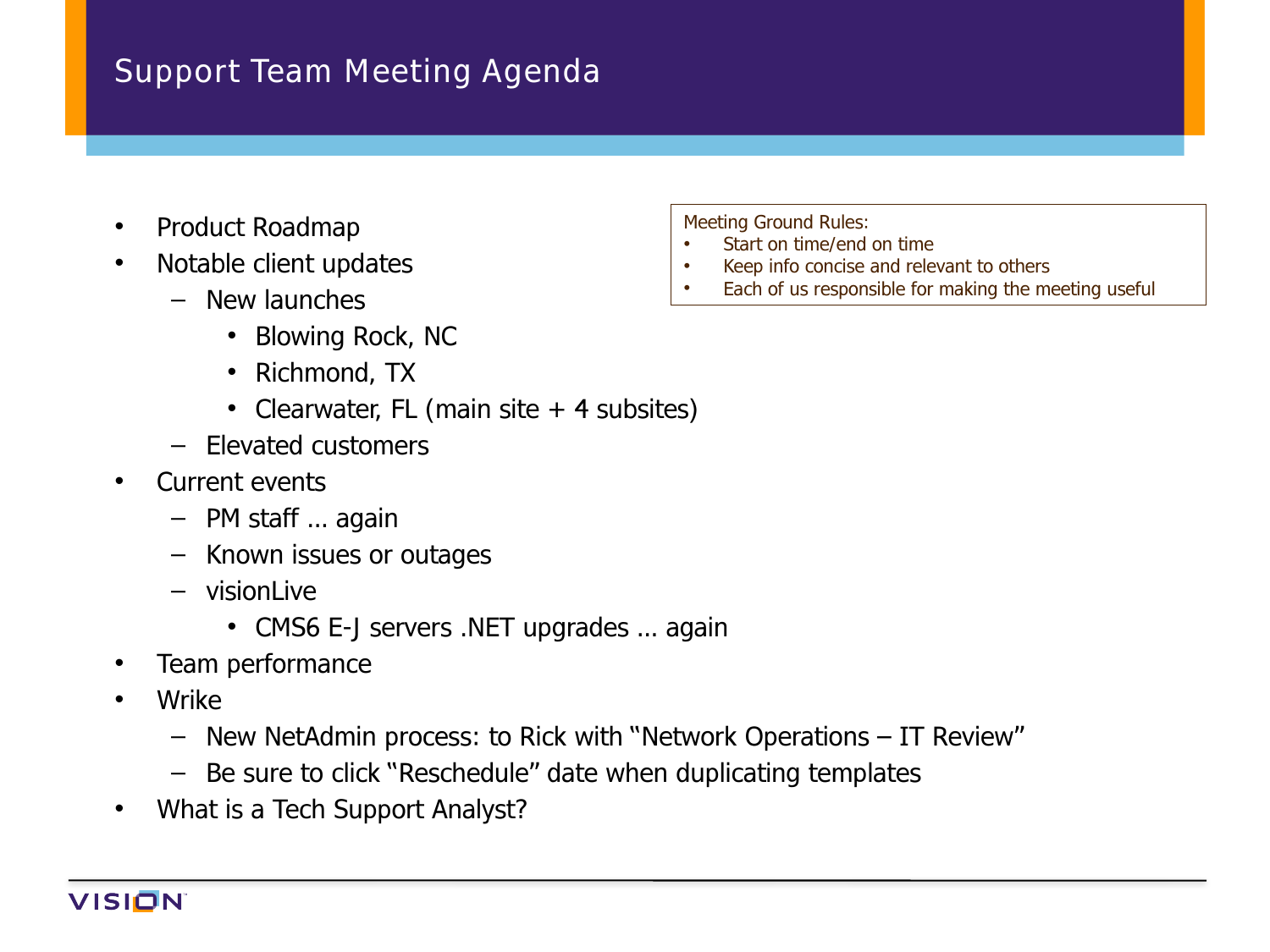

# Support Team Meeting Agenda
Product Roadmap
Notable client updates
New launches
Blowing Rock, NC
Richmond, TX
Clearwater, FL (main site + 4 subsites)
Elevated customers
Current events
PM staff … again
Known issues or outages
visionLive
CMS6 E-J servers .NET upgrades … again
Team performance
Wrike
New NetAdmin process: to Rick with “Network Operations – IT Review”
Be sure to click “Reschedule” date when duplicating templates
What is a Tech Support Analyst?
Meeting Ground Rules:
Start on time/end on time
Keep info concise and relevant to others
Each of us responsible for making the meeting useful